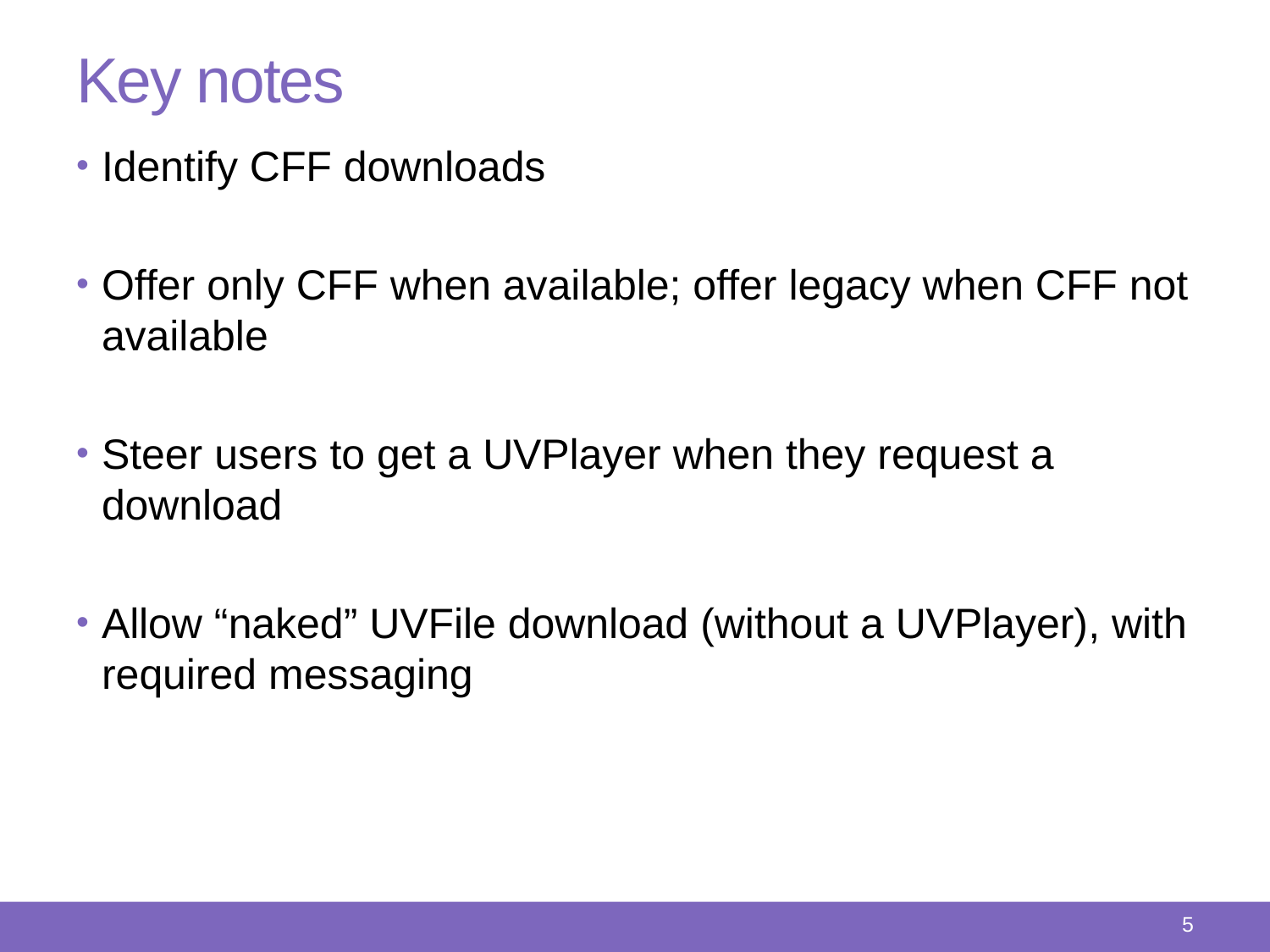

# Key notes
Identify CFF downloads

Offer only CFF when available; offer legacy when CFF not available

Steer users to get a UVPlayer when they request a download

Allow “naked” UVFile download (without a UVPlayer), with required messaging
5